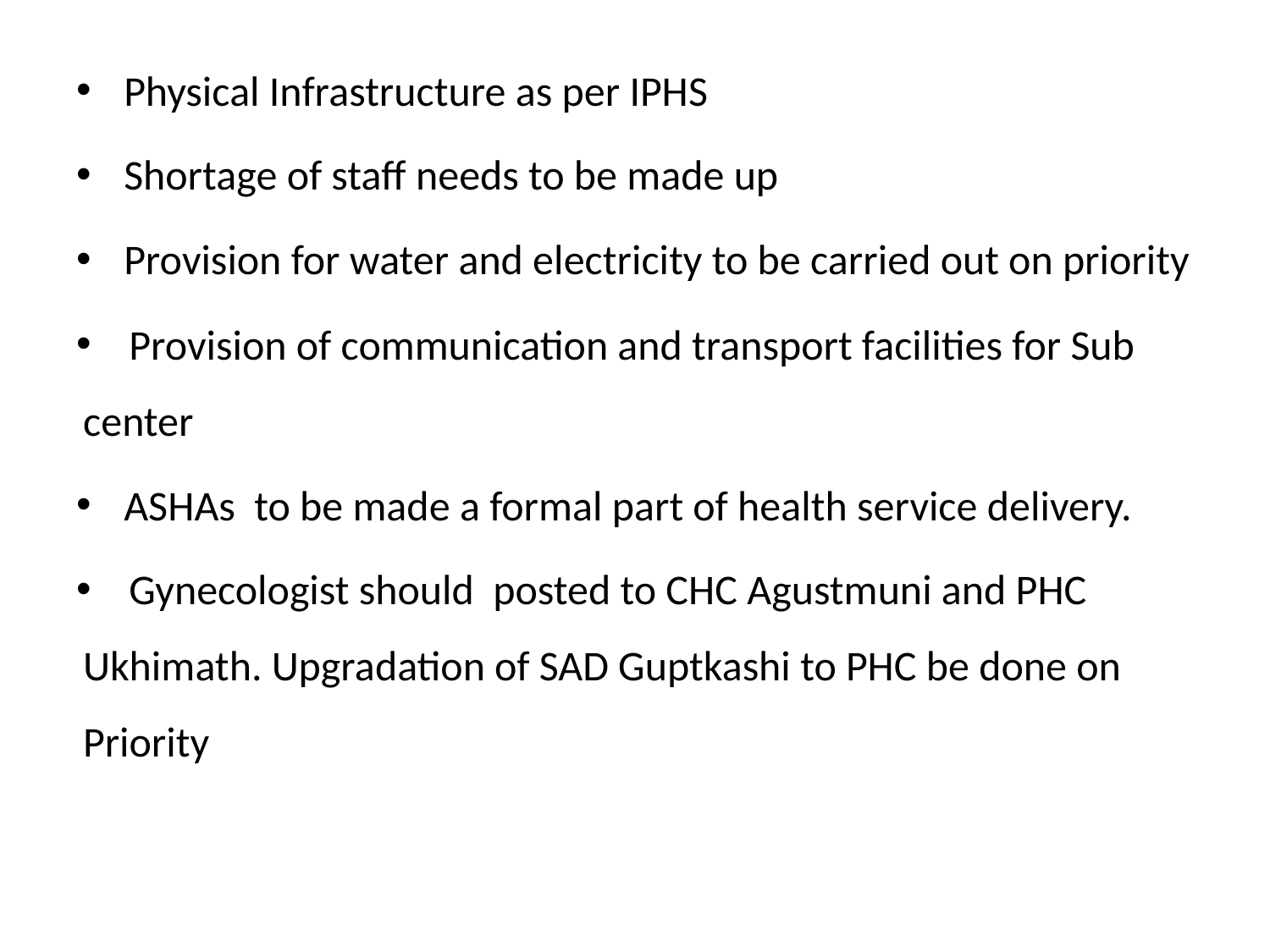

Physical Infrastructure as per IPHS
Shortage of staff needs to be made up
Provision for water and electricity to be carried out on priority
    Provision of communication and transport facilities for Sub center
ASHAs  to be made a formal part of health service delivery.
    Gynecologist should  posted to CHC Agustmuni and PHC Ukhimath. Upgradation of SAD Guptkashi to PHC be done on Priority